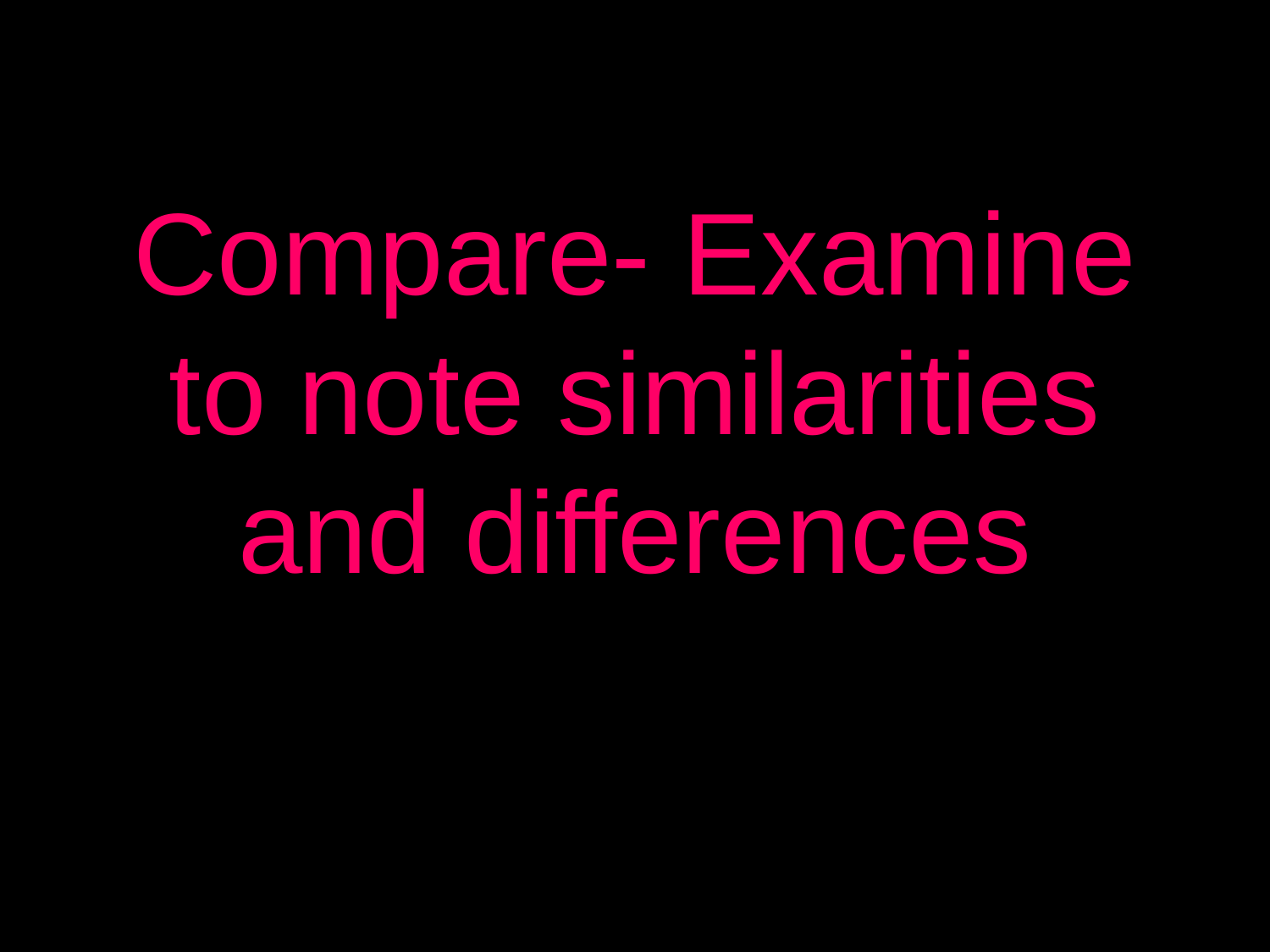

Compare- Examine to note similarities and differences